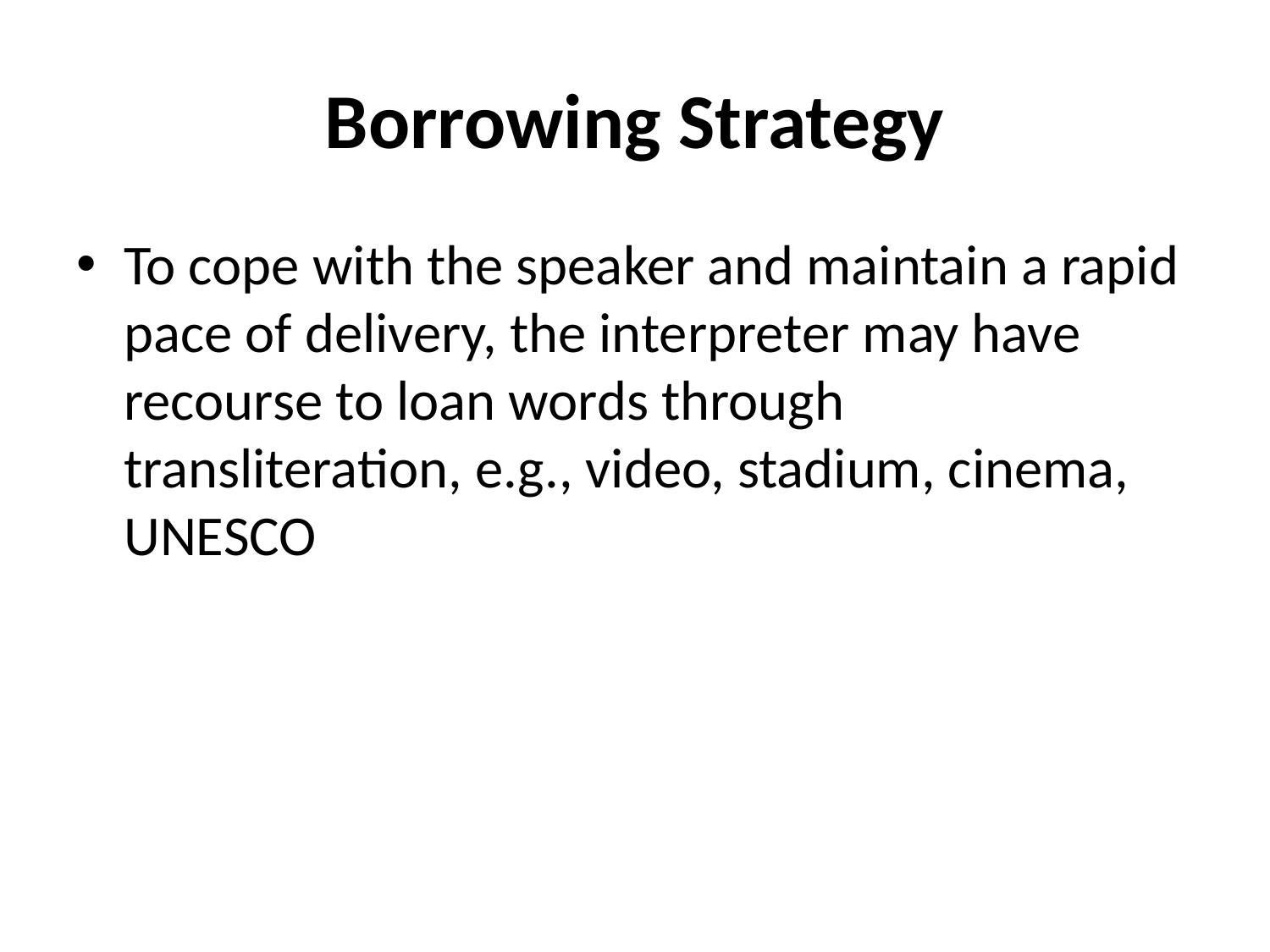

# Borrowing Strategy
To cope with the speaker and maintain a rapid pace of delivery, the interpreter may have recourse to loan words through transliteration, e.g., video, stadium, cinema, UNESCO